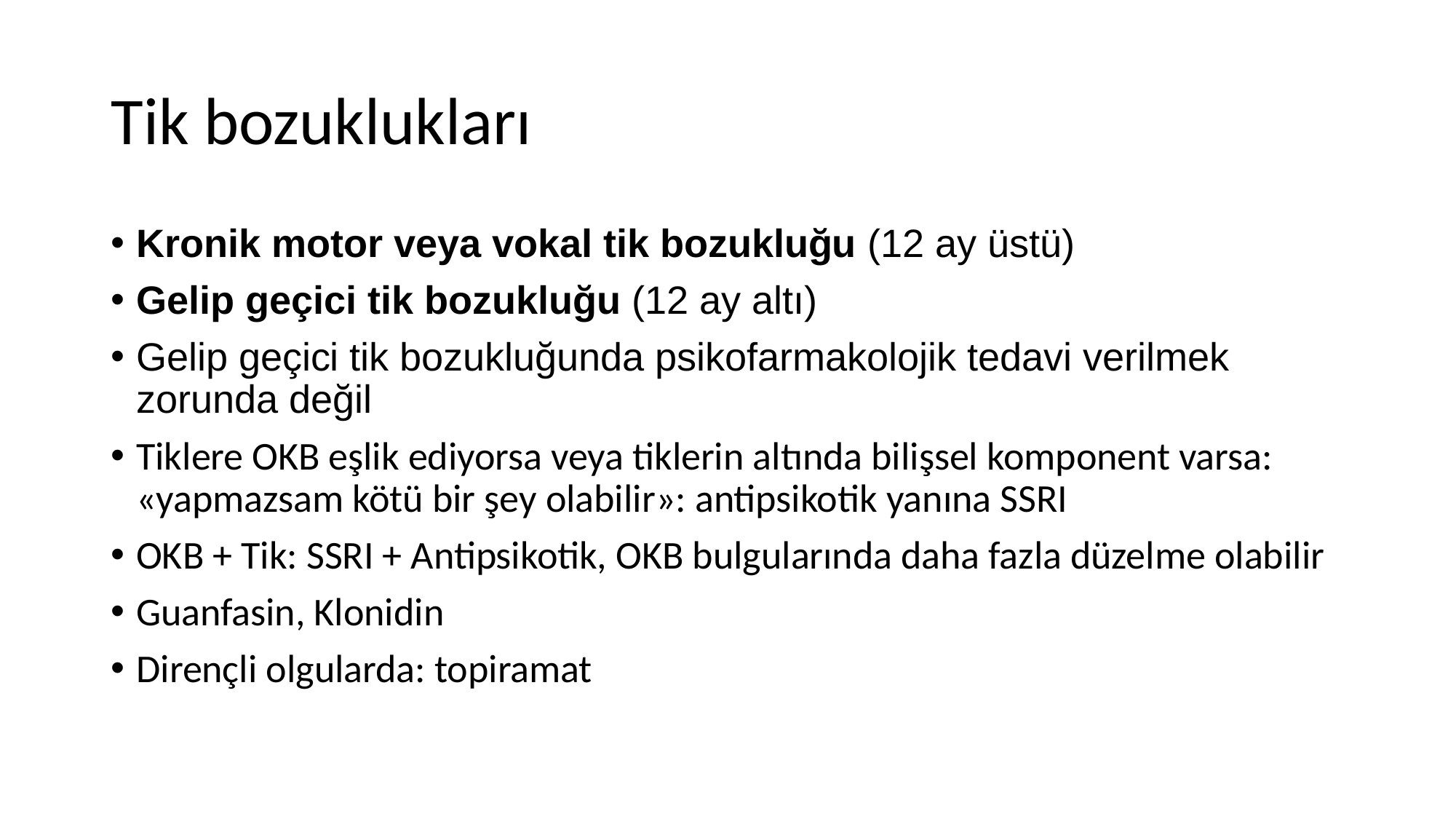

# Tik bozuklukları
Kronik motor veya vokal tik bozukluğu (12 ay üstü)
Gelip geçici tik bozukluğu (12 ay altı)
Gelip geçici tik bozukluğunda psikofarmakolojik tedavi verilmek zorunda değil
Tiklere OKB eşlik ediyorsa veya tiklerin altında bilişsel komponent varsa: «yapmazsam kötü bir şey olabilir»: antipsikotik yanına SSRI
OKB + Tik: SSRI + Antipsikotik, OKB bulgularında daha fazla düzelme olabilir
Guanfasin, Klonidin
Dirençli olgularda: topiramat